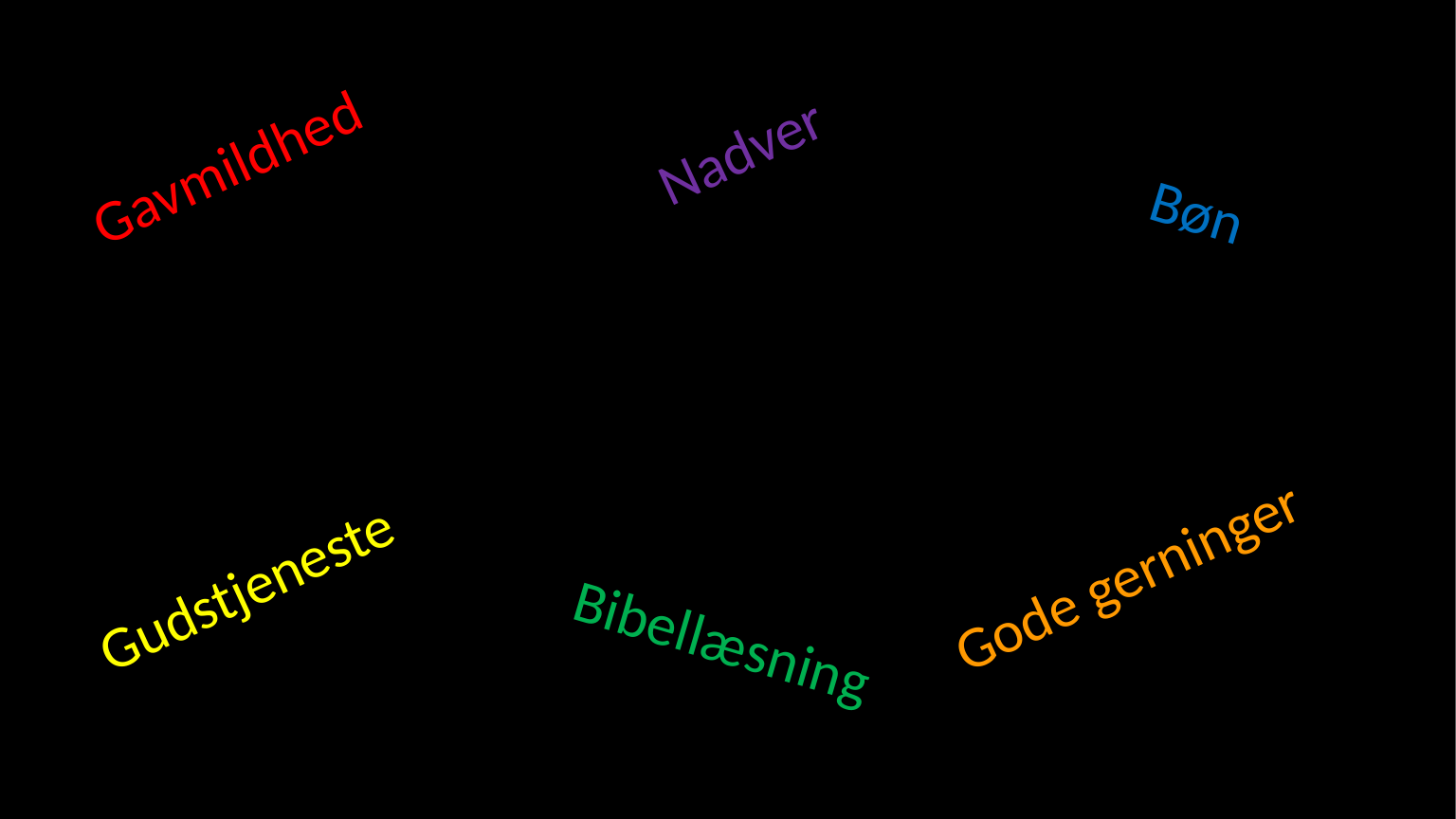

Nadver
Gavmildhed
Bøn
Gode gerninger
Gudstjeneste
Bibellæsning